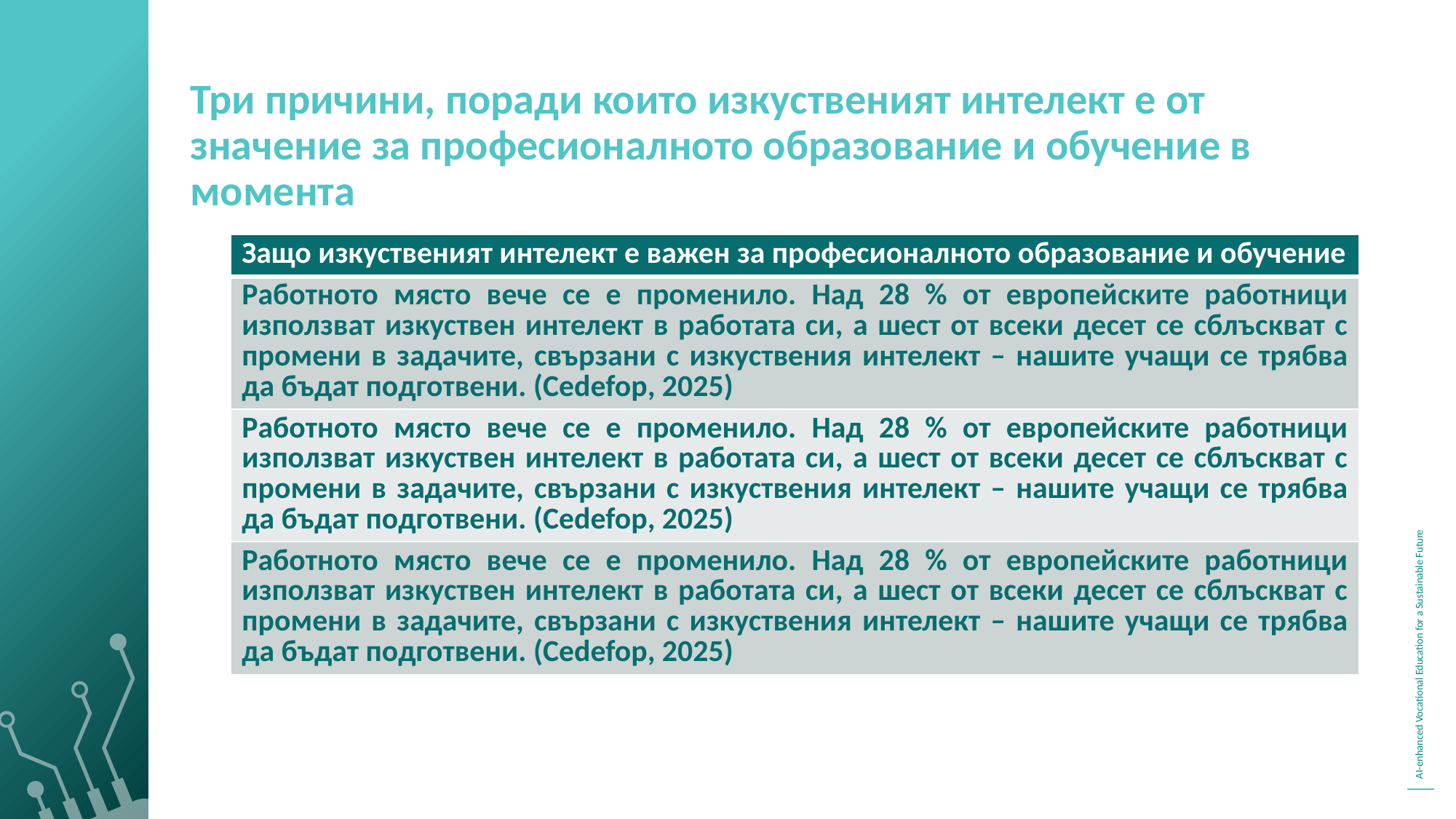

Три причини, поради които изкуственият интелект е от значение за професионалното образование и обучение в момента
| Защо изкуственият интелект е важен за професионалното образование и обучение |
| --- |
| Работното място вече се е променило. Над 28 % от европейските работници използват изкуствен интелект в работата си, а шест от всеки десет се сблъскват с промени в задачите, свързани с изкуствения интелект – нашите учащи се трябва да бъдат подготвени. (Cedefop, 2025) |
| Работното място вече се е променило. Над 28 % от европейските работници използват изкуствен интелект в работата си, а шест от всеки десет се сблъскват с промени в задачите, свързани с изкуствения интелект – нашите учащи се трябва да бъдат подготвени. (Cedefop, 2025) |
| Работното място вече се е променило. Над 28 % от европейските работници използват изкуствен интелект в работата си, а шест от всеки десет се сблъскват с промени в задачите, свързани с изкуствения интелект – нашите учащи се трябва да бъдат подготвени. (Cedefop, 2025) |